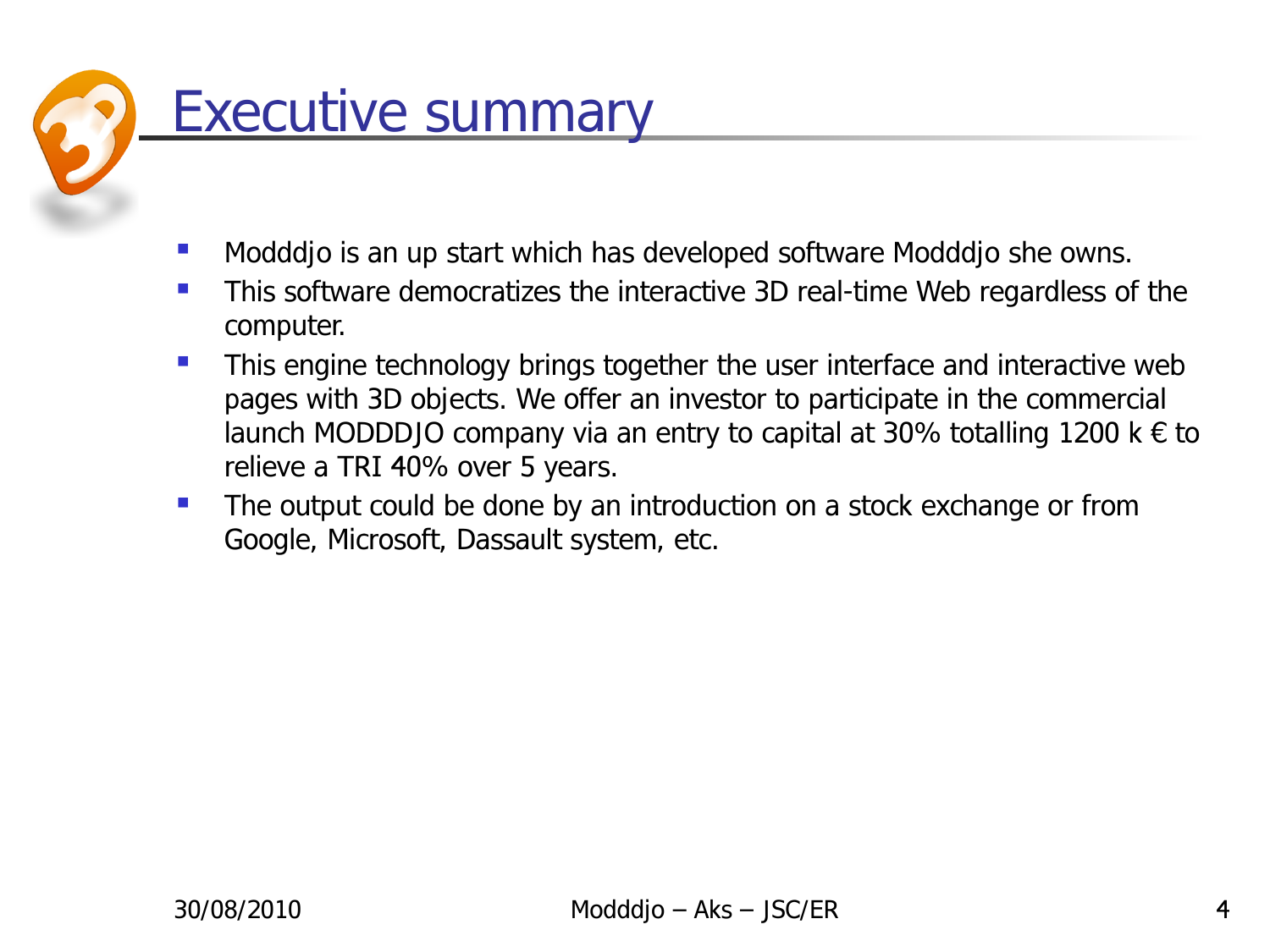

# Executive summary
Modddjo is an up start which has developed software Modddjo she owns.
This software democratizes the interactive 3D real-time Web regardless of the computer.
This engine technology brings together the user interface and interactive web pages with 3D objects. We offer an investor to participate in the commercial launch MODDDJO company via an entry to capital at 30% totalling 1200 k € to relieve a TRI 40% over 5 years.
The output could be done by an introduction on a stock exchange or from Google, Microsoft, Dassault system, etc.
30/08/2010
Modddjo – Aks – JSC/ER
4